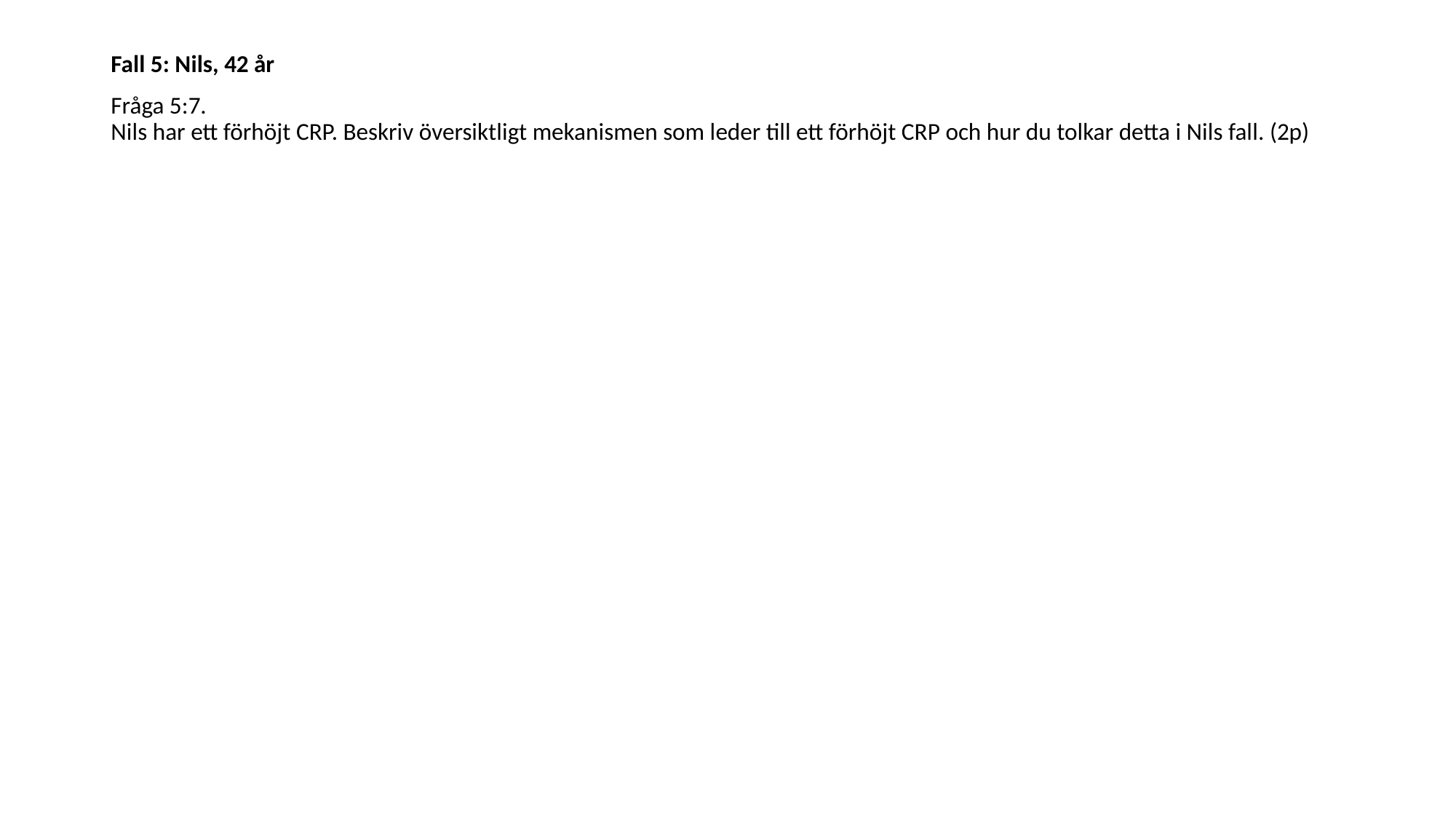

Fall 5: Nils, 42 år
Fråga 5:7.
Nils har ett förhöjt CRP. Beskriv översiktligt mekanismen som leder till ett förhöjt CRP och hur du tolkar detta i Nils fall. (2p)